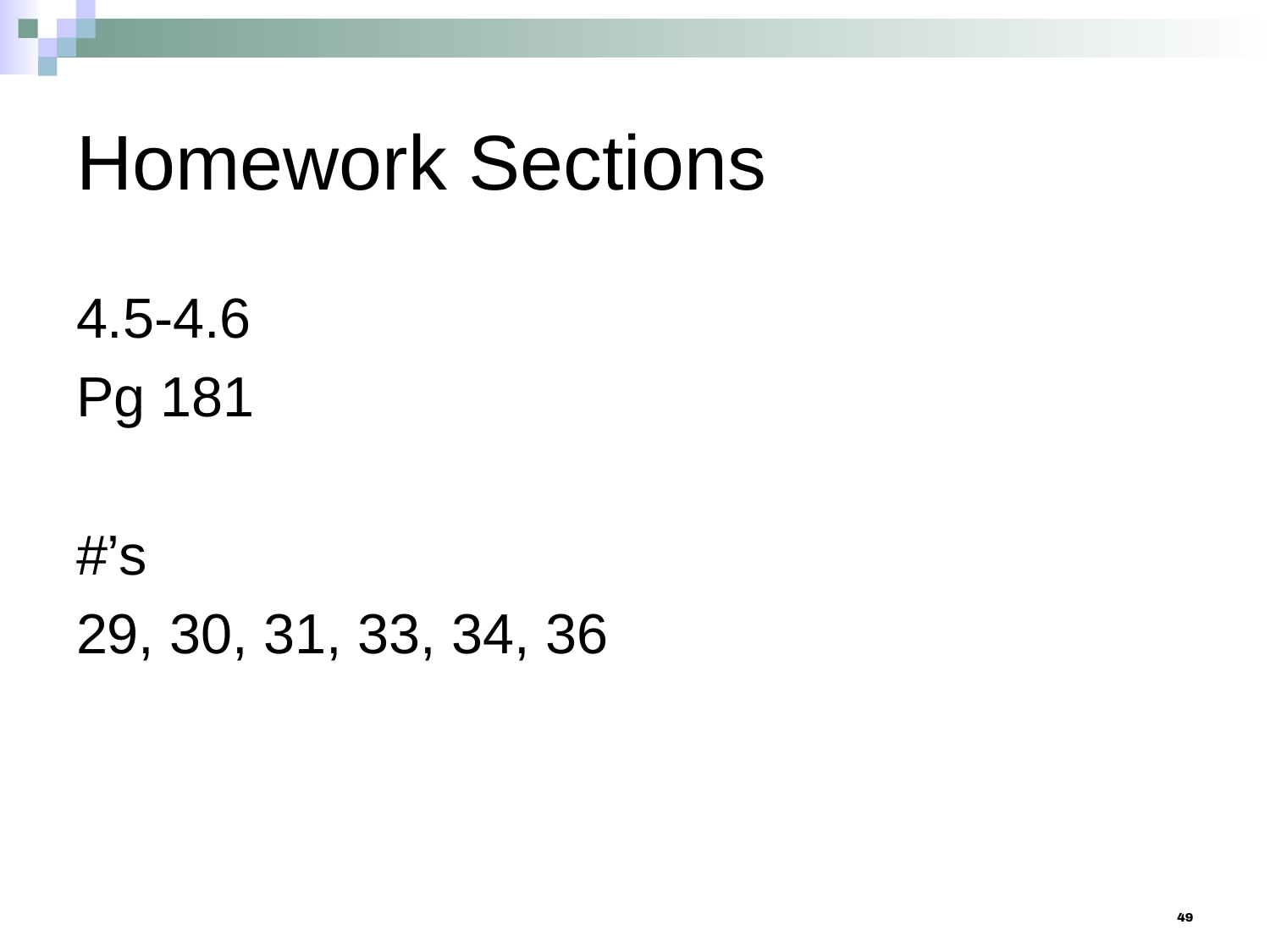

# Homework Sections
4.5-4.6
Pg 181

#’s
29, 30, 31, 33, 34, 36
49